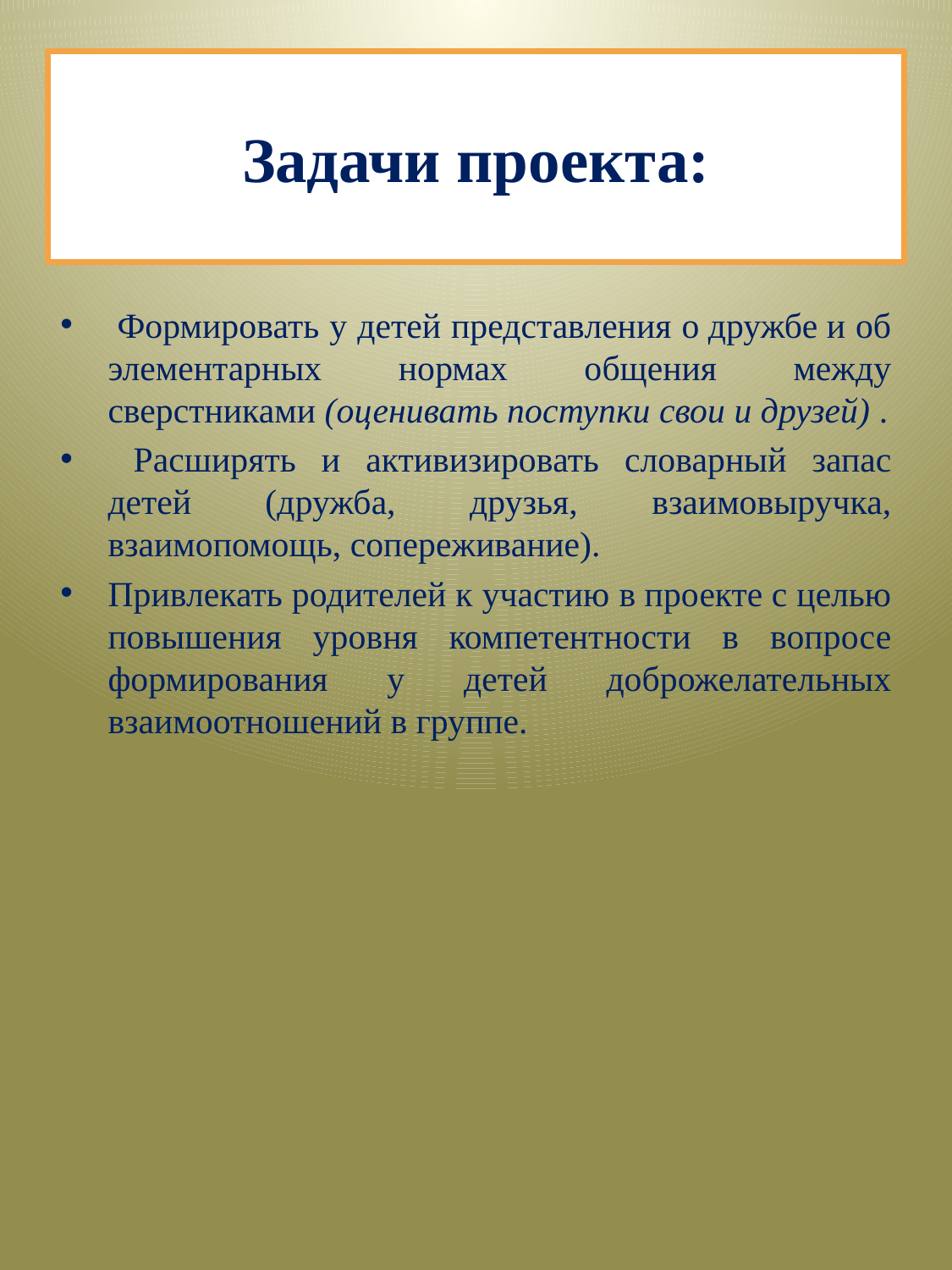

# Задачи проекта:
 Формировать у детей представления о дружбе и об элементарных нормах общения между сверстниками (оценивать поступки свои и друзей) .
 Расширять и активизировать словарный запас детей (дружба, друзья, взаимовыручка, взаимопомощь, сопереживание).
Привлекать родителей к участию в проекте с целью повышения уровня компетентности в вопросе формирования у детей доброжелательных взаимоотношений в группе.